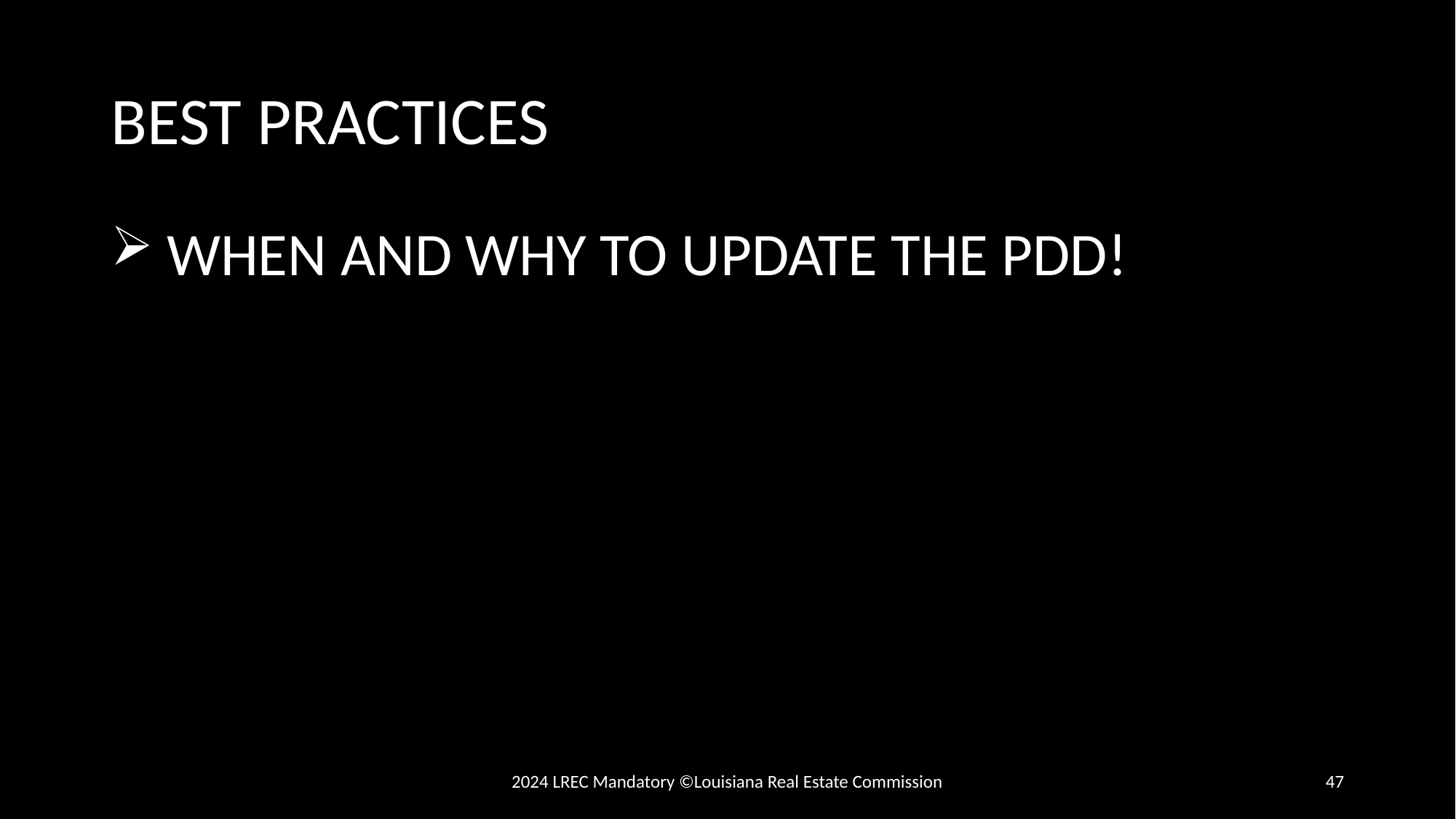

# BEST PRACTICES
 WHEN AND WHY TO UPDATE THE PDD!

2024 LREC Mandatory ©Louisiana Real Estate Commission
47